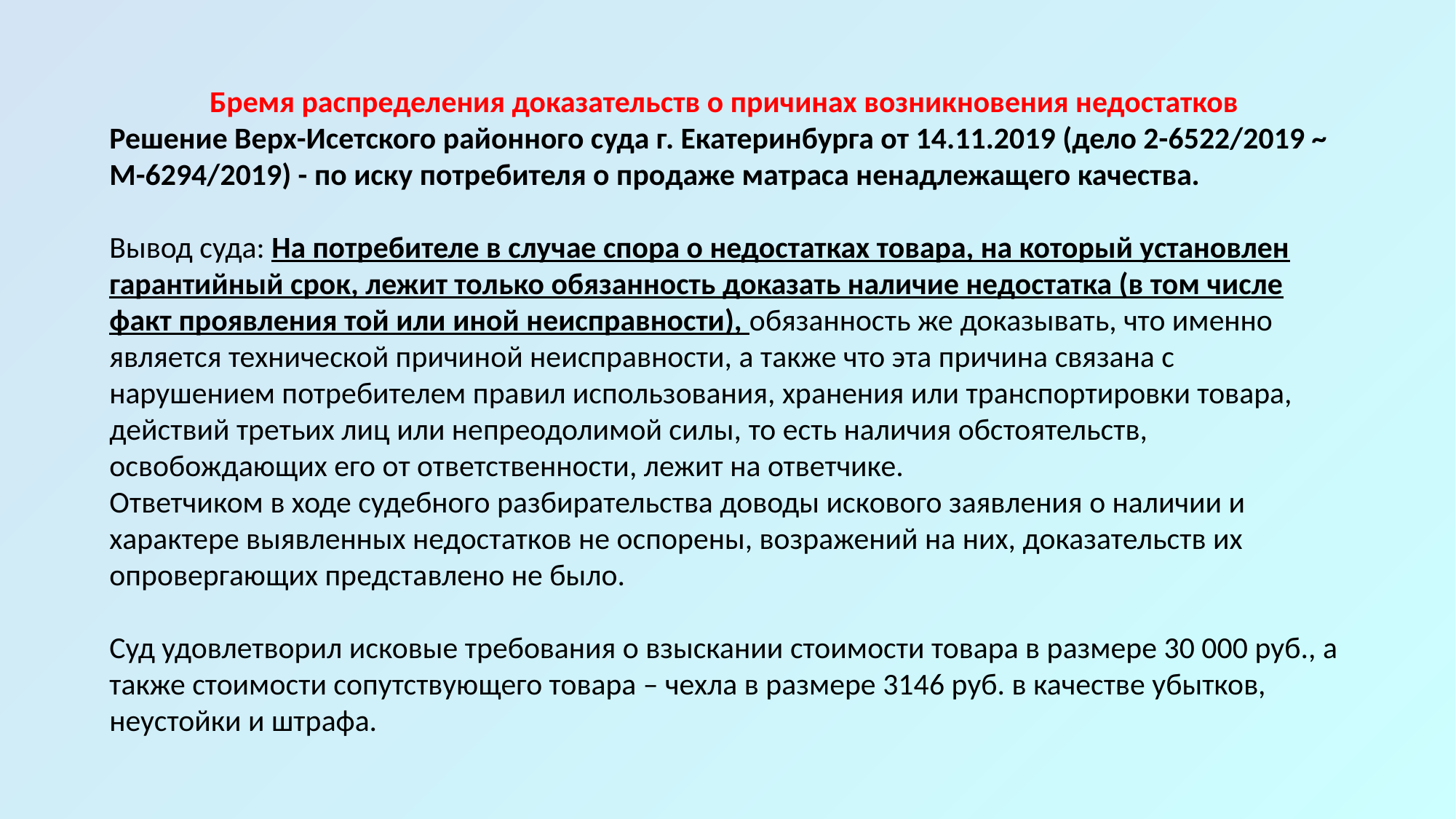

Бремя распределения доказательств о причинах возникновения недостатков
Решение Верх-Исетского районного суда г. Екатеринбурга от 14.11.2019 (дело 2-6522/2019 ~ М-6294/2019) - по иску потребителя о продаже матраса ненадлежащего качества.

Вывод суда: На потребителе в случае спора о недостатках товара, на который установлен гарантийный срок, лежит только обязанность доказать наличие недостатка (в том числе факт проявления той или иной неисправности), обязанность же доказывать, что именно является технической причиной неисправности, а также что эта причина связана с нарушением потребителем правил использования, хранения или транспортировки товара, действий третьих лиц или непреодолимой силы, то есть наличия обстоятельств, освобождающих его от ответственности, лежит на ответчике.
Ответчиком в ходе судебного разбирательства доводы искового заявления о наличии и характере выявленных недостатков не оспорены, возражений на них, доказательств их опровергающих представлено не было.

Суд удовлетворил исковые требования о взыскании стоимости товара в размере 30 000 руб., а также стоимости сопутствующего товара – чехла в размере 3146 руб. в качестве убытков, неустойки и штрафа.